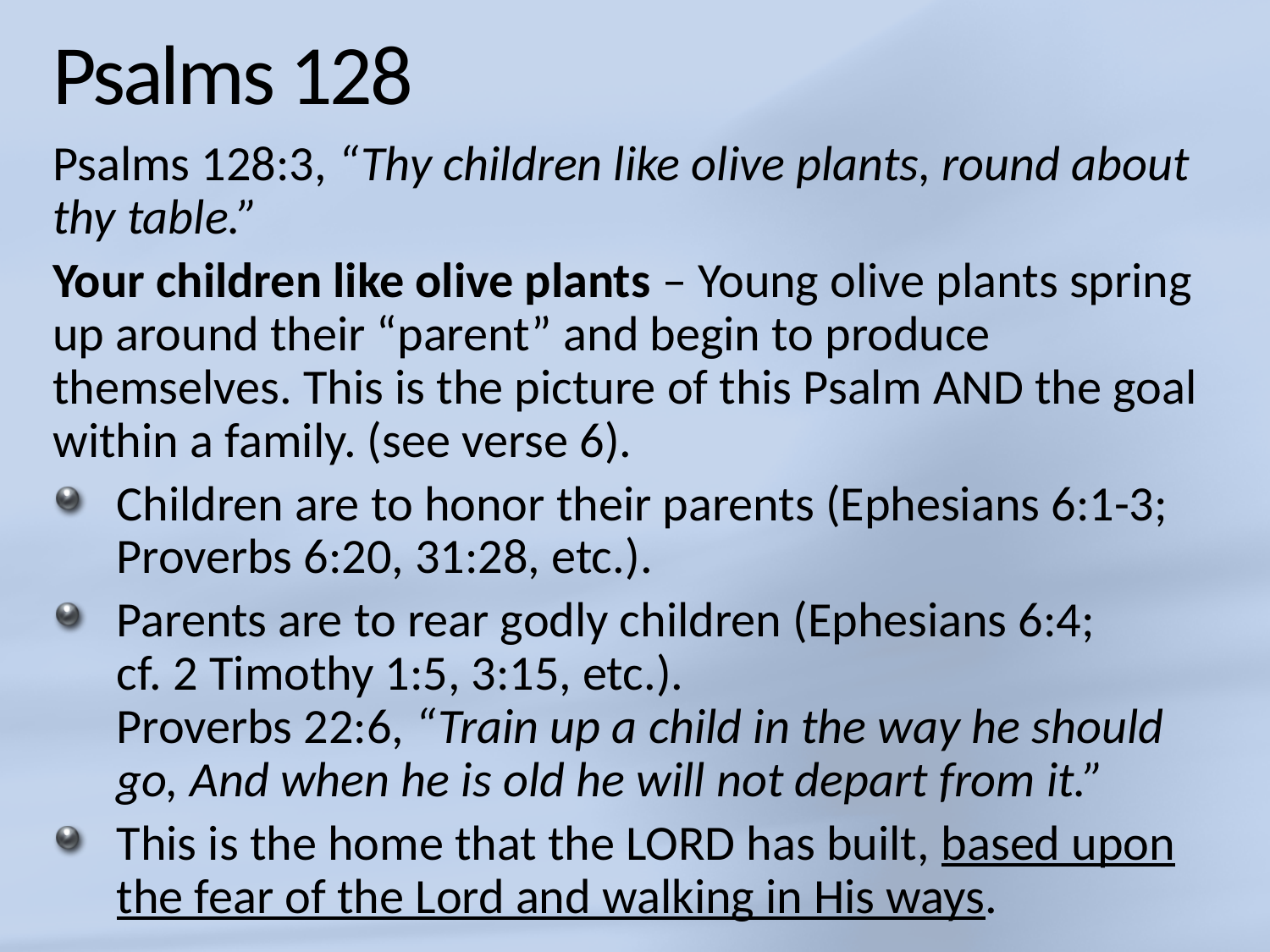

# Psalms 128
Psalms 128:3, “Thy children like olive plants, round about thy table.”
Your children like olive plants – Young olive plants spring up around their “parent” and begin to produce themselves. This is the picture of this Psalm AND the goal within a family. (see verse 6).
Children are to honor their parents (Ephesians 6:1-3; Proverbs 6:20, 31:28, etc.).
Parents are to rear godly children (Ephesians 6:4;
cf. 2 Timothy 1:5, 3:15, etc.).
Proverbs 22:6, “Train up a child in the way he should go, And when he is old he will not depart from it.”
This is the home that the LORD has built, based upon the fear of the Lord and walking in His ways.